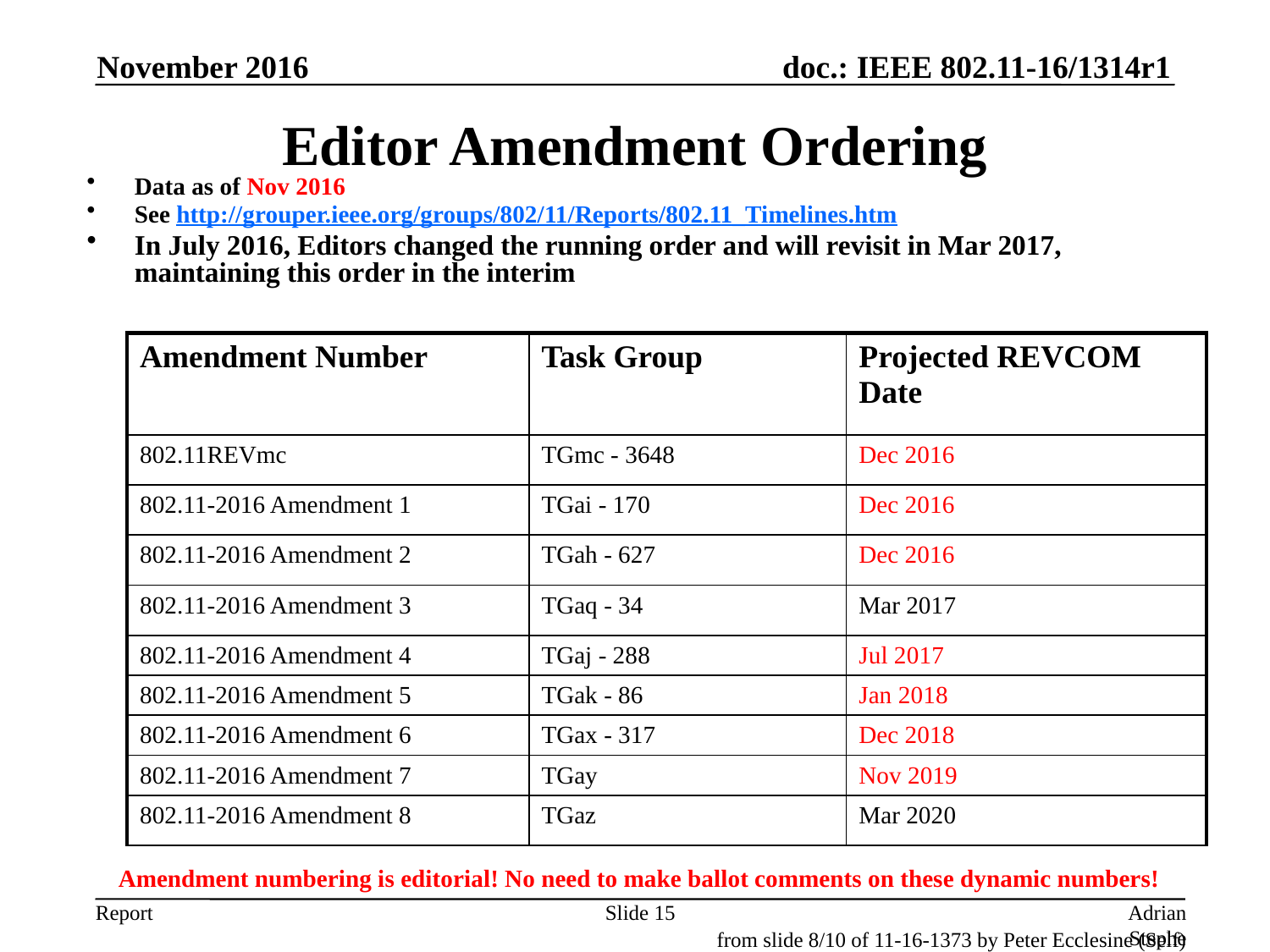

November 2016
# Editor Amendment Ordering
Data as of Nov 2016
See http://grouper.ieee.org/groups/802/11/Reports/802.11_Timelines.htm
In July 2016, Editors changed the running order and will revisit in Mar 2017, maintaining this order in the interim
| Amendment Number | Task Group | Projected REVCOM Date |
| --- | --- | --- |
| 802.11REVmc | TGmc - 3648 | Dec 2016 |
| 802.11-2016 Amendment 1 | TGai - 170 | Dec 2016 |
| 802.11-2016 Amendment 2 | TGah - 627 | Dec 2016 |
| 802.11-2016 Amendment 3 | TGaq - 34 | Mar 2017 |
| 802.11-2016 Amendment 4 | TGaj - 288 | Jul 2017 |
| 802.11-2016 Amendment 5 | TGak - 86 | Jan 2018 |
| 802.11-2016 Amendment 6 | TGax - 317 | Dec 2018 |
| 802.11-2016 Amendment 7 | TGay | Nov 2019 |
| 802.11-2016 Amendment 8 | TGaz | Mar 2020 |
Amendment numbering is editorial! No need to make ballot comments on these dynamic numbers!
Slide 15
Adrian Stephens, Intel Corporation
from slide 8/10 of 11-16-1373 by Peter Ecclesine (Self)